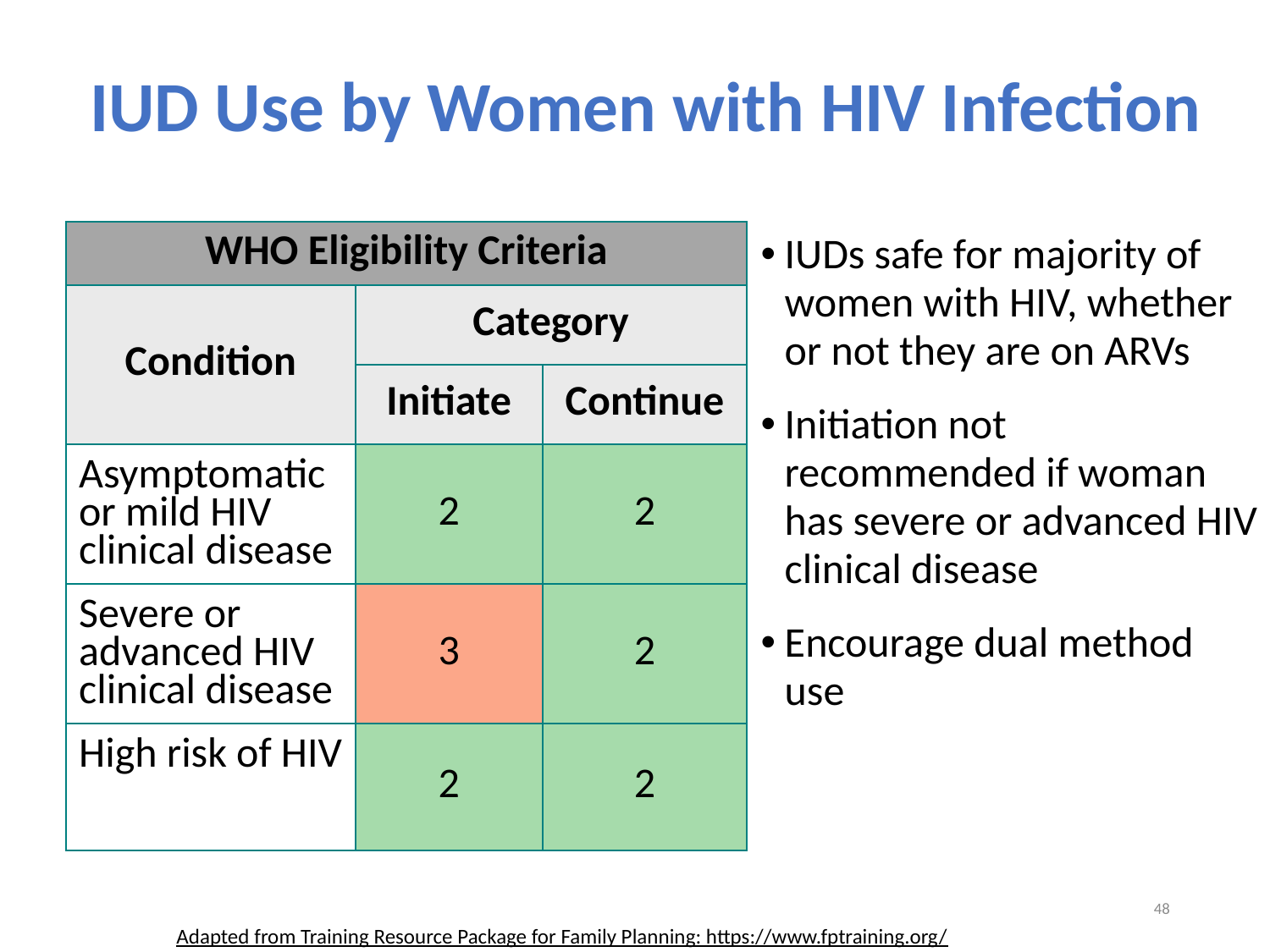

IUD Use by Women with HIV Infection
| WHO Eligibility Criteria |  |  |
| --- | --- | --- |
| Condition | Category |  |
|  | Initiate | Continue |
| Asymptomatic or mild HIV clinical disease | 2 | 2 |
| Severe or advanced HIV clinical disease | 3 | 2 |
| High risk of HIV | 2 | 2 |
IUDs safe for majority of women with HIV, whether or not they are on ARVs
Initiation not recommended if woman has severe or advanced HIV clinical disease
Encourage dual method use
48
Adapted from Training Resource Package for Family Planning: https://www.fptraining.org/